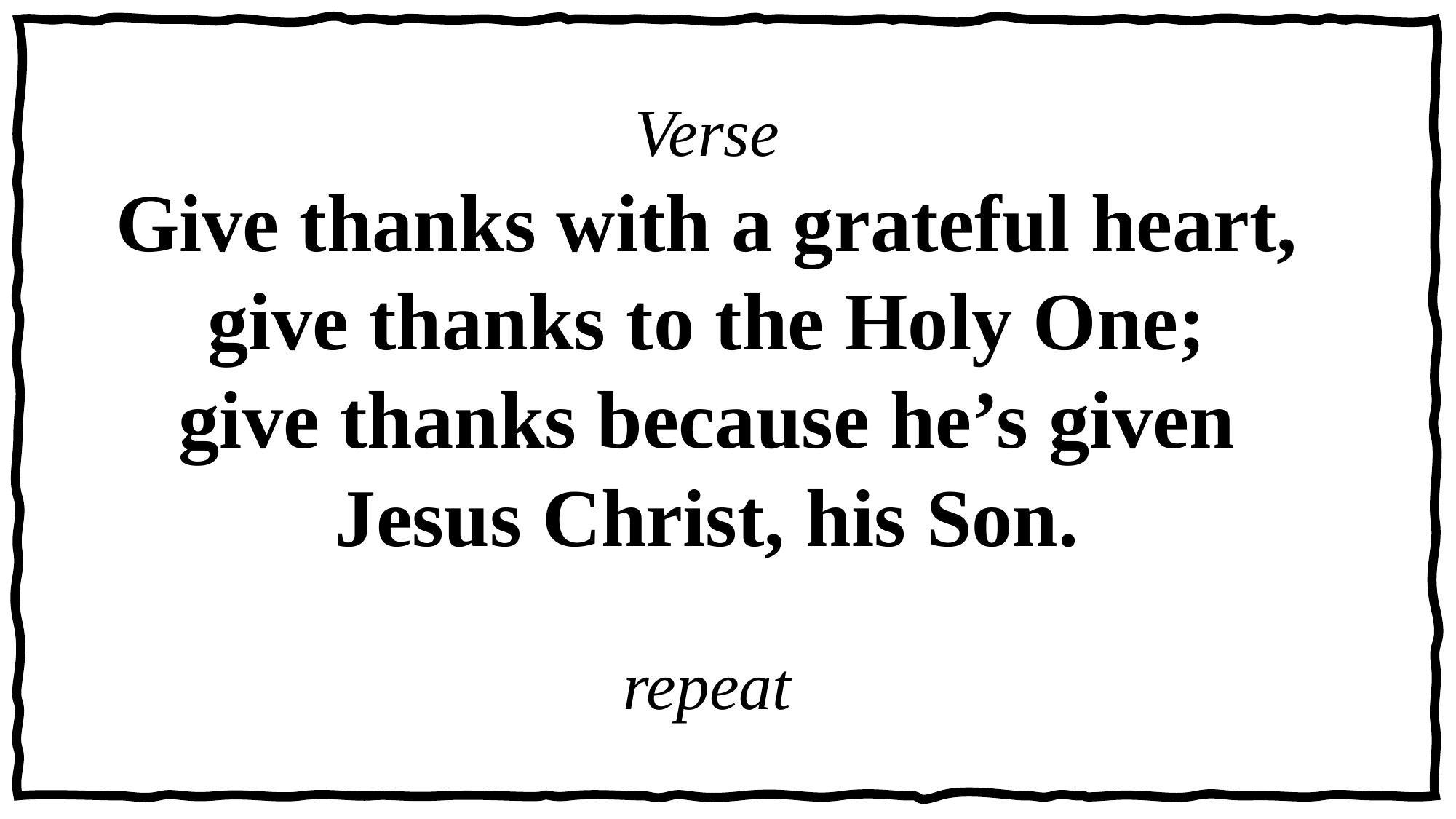

Verse
Give thanks with a grateful heart,
give thanks to the Holy One;
give thanks because he’s given
Jesus Christ, his Son.

repeat